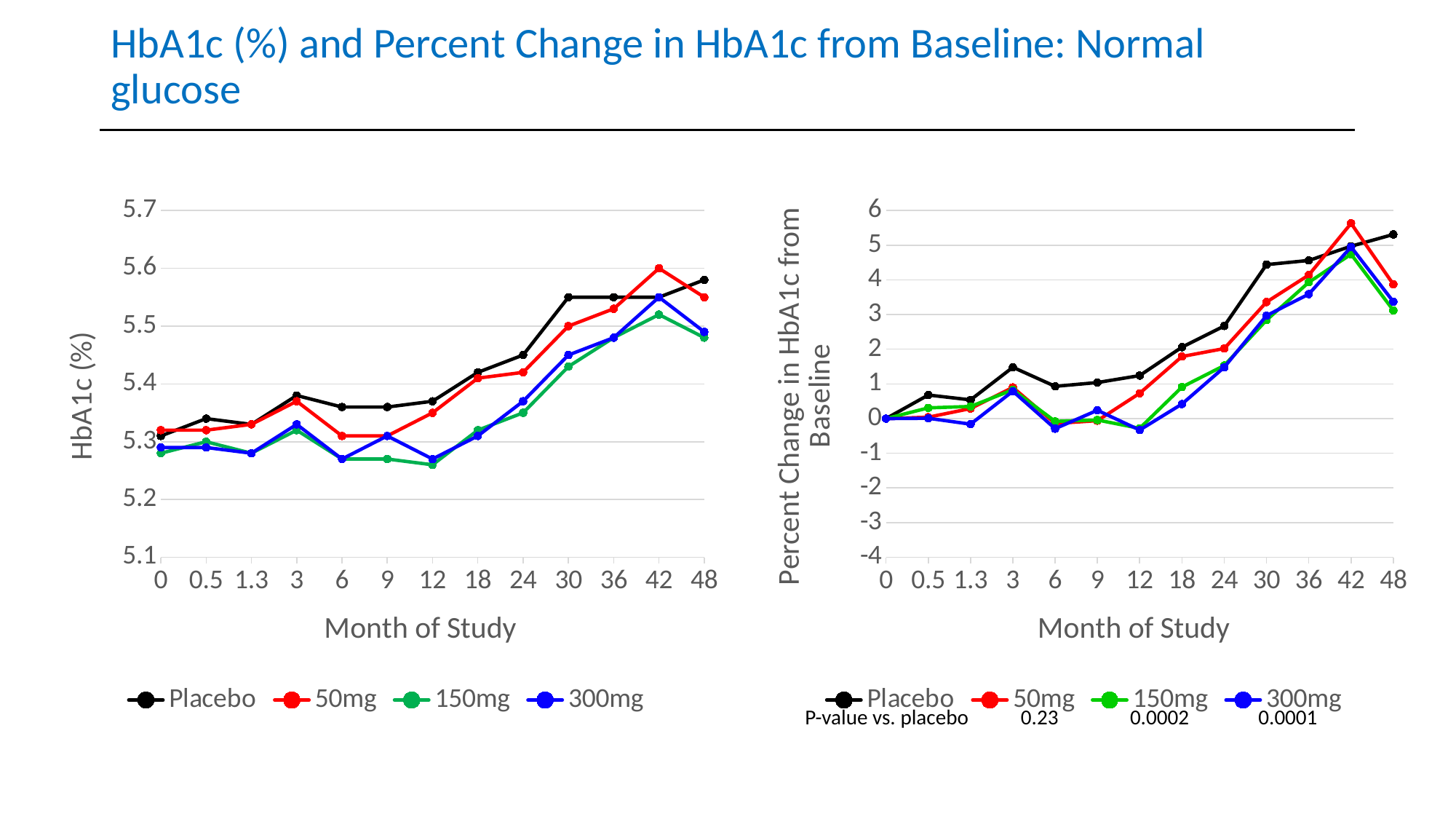

# HbA1c (%) and Percent Change in HbA1c from Baseline: Normal glucose

### Chart

| Category |  |  |  |  |
|---|---|---|---|---|
| 0 | 5.31 | 5.32 | 5.28 | 5.29 |
| 0.5 | 5.34 | 5.32 | 5.3 | 5.29 |
| 1.3 | 5.33 | 5.33 | 5.28 | 5.28 |
| 3 | 5.38 | 5.37 | 5.32 | 5.33 |
| 6 | 5.36 | 5.31 | 5.27 | 5.27 |
| 9 | 5.36 | 5.31 | 5.27 | 5.31 |
| 12 | 5.37 | 5.35 | 5.26 | 5.27 |
| 18 | 5.42 | 5.41 | 5.32 | 5.31 |
| 24 | 5.45 | 5.42 | 5.35 | 5.37 |
| 30 | 5.55 | 5.5 | 5.43 | 5.45 |
| 36 | 5.55 | 5.53 | 5.48 | 5.48 |
| 42 | 5.55 | 5.6 | 5.52 | 5.55 |
| 48 | 5.58 | 5.55 | 5.48 | 5.49 |

### Chart

| Category |  |  |  |  |
|---|---|---|---|---|
| 0 | 0.0 | 0.0 | 0.0 | 0.0 |
| 0.5 | 0.68 | 0.04 | 0.31 | 0.01 |
| 1.3 | 0.54 | 0.29 | 0.35 | -0.16 |
| 3 | 1.48 | 0.9 | 0.83 | 0.79 |
| 6 | 0.93 | -0.14 | -0.08 | -0.29 |
| 9 | 1.04 | -0.06 | -0.04 | 0.24 |
| 12 | 1.24 | 0.73 | -0.28 | -0.33 |
| 18 | 2.06 | 1.79 | 0.91 | 0.42 |
| 24 | 2.67 | 2.02 | 1.53 | 1.48 |
| 30 | 4.44 | 3.36 | 2.84 | 2.97 |
| 36 | 4.56 | 4.14 | 3.93 | 3.59 |
| 42 | 4.97 | 5.63 | 4.74 | 4.95 |
| 48 | 5.31 | 3.87 | 3.12 | 3.37 |
|  | P-value vs. placebo | 0.23 | 0.0002 | 0.0001 |  |
| --- | --- | --- | --- | --- | --- |